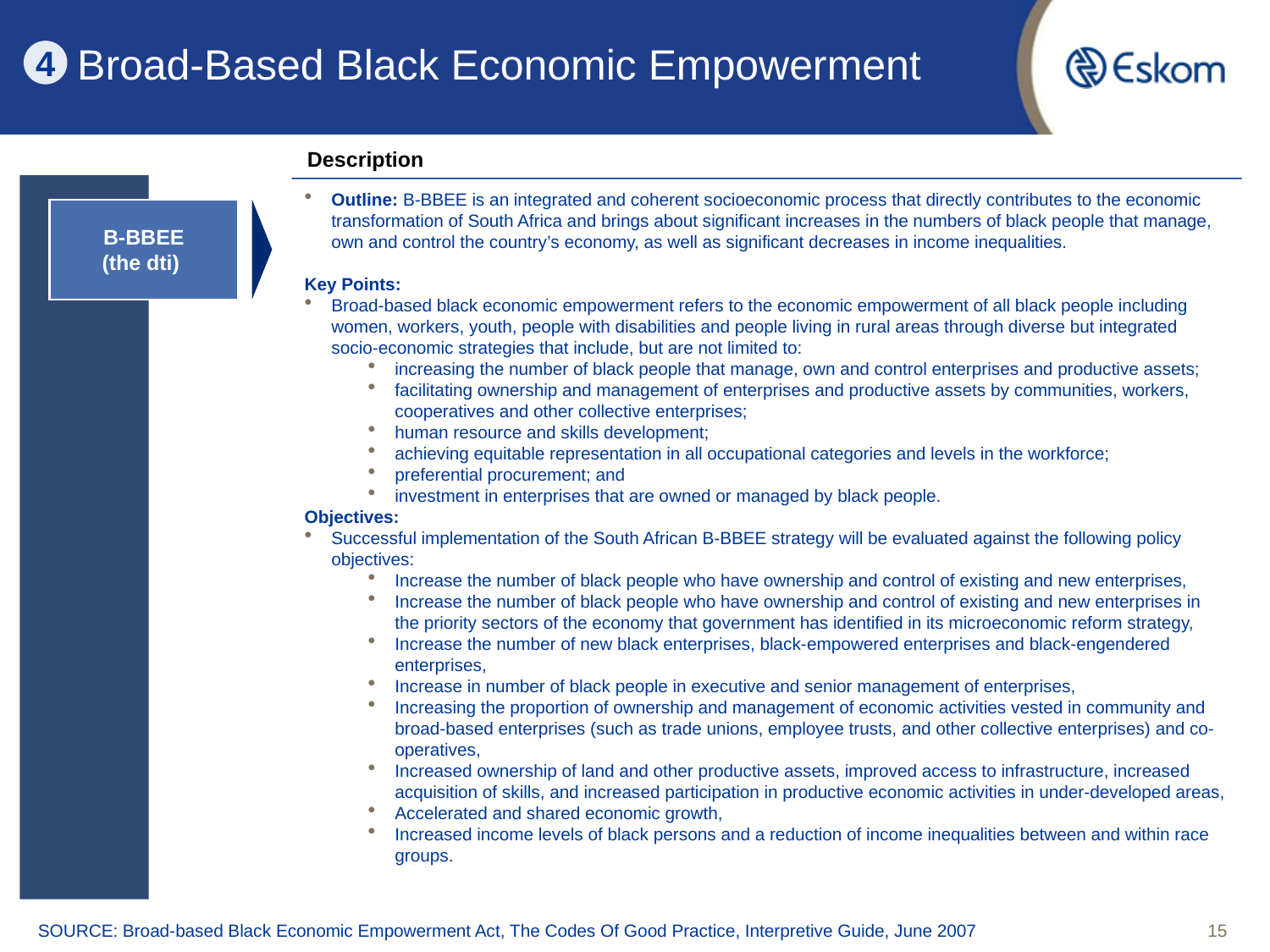

4
# Broad-Based Black Economic Empowerment
Description

Outline: B-BBEE is an integrated and coherent socioeconomic process that directly contributes to the economic transformation of South Africa and brings about significant increases in the numbers of black people that manage, own and control the country’s economy, as well as significant decreases in income inequalities.

Key Points:
Broad-based black economic empowerment refers to the economic empowerment of all black people including women, workers, youth, people with disabilities and people living in rural areas through diverse but integrated socio-economic strategies that include, but are not limited to:
increasing the number of black people that manage, own and control enterprises and productive assets;
facilitating ownership and management of enterprises and productive assets by communities, workers, cooperatives and other collective enterprises;
human resource and skills development;
achieving equitable representation in all occupational categories and levels in the workforce;
preferential procurement; and
investment in enterprises that are owned or managed by black people.
Objectives:
Successful implementation of the South African B-BBEE strategy will be evaluated against the following policy objectives:
Increase the number of black people who have ownership and control of existing and new enterprises,
Increase the number of black people who have ownership and control of existing and new enterprises in the priority sectors of the economy that government has identified in its microeconomic reform strategy,
Increase the number of new black enterprises, black-empowered enterprises and black-engendered enterprises,
Increase in number of black people in executive and senior management of enterprises,
Increasing the proportion of ownership and management of economic activities vested in community and broad-based enterprises (such as trade unions, employee trusts, and other collective enterprises) and co-operatives,
Increased ownership of land and other productive assets, improved access to infrastructure, increased acquisition of skills, and increased participation in productive economic activities in under-developed areas,
Accelerated and shared economic growth,
Increased income levels of black persons and a reduction of income inequalities between and within race groups.
B-BBEE
(the dti)

SOURCE: Broad-based Black Economic Empowerment Act, The Codes Of Good Practice, Interpretive Guide, June 2007
15